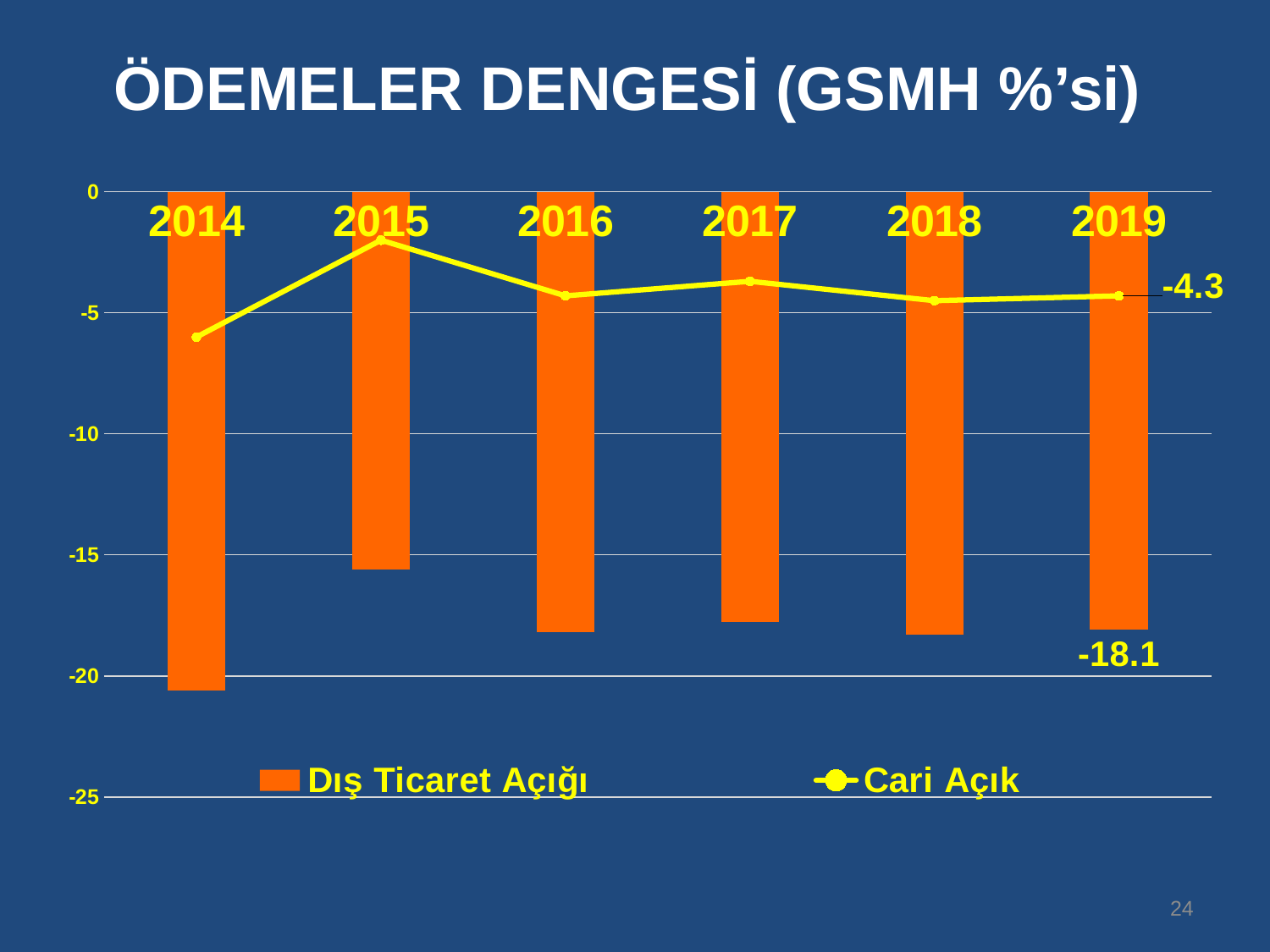

ÖDEMELER DENGESİ (GSMH %’si)

### Chart

| Category | Dış Ticaret Açığı | Cari Açık |
|---|---|---|
| 2014 | -20.6 | -6.0 |
| 2015 | -15.605377911002597 | -2.0 |
| 2016 | -18.2 | -4.3 |
| 2017 | -17.782744618757725 | -3.7 |
| 2018 | -18.3 | -4.5 |
| 2019 | -18.1 | -4.3 |
24